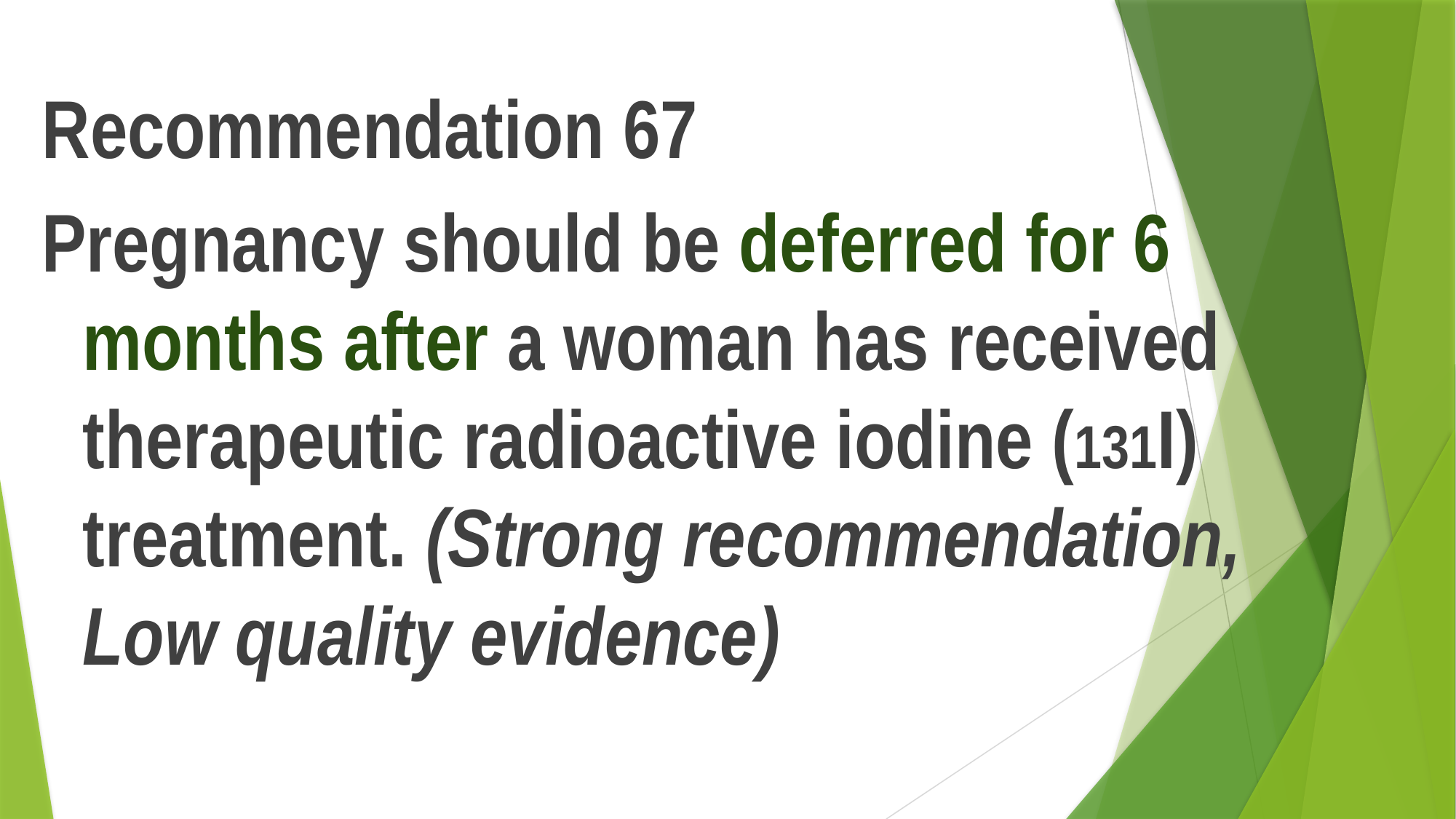

Recommendation 67
Pregnancy should be deferred for 6 months after a woman has received therapeutic radioactive iodine (131I) treatment. (Strong recommendation, Low quality evidence)